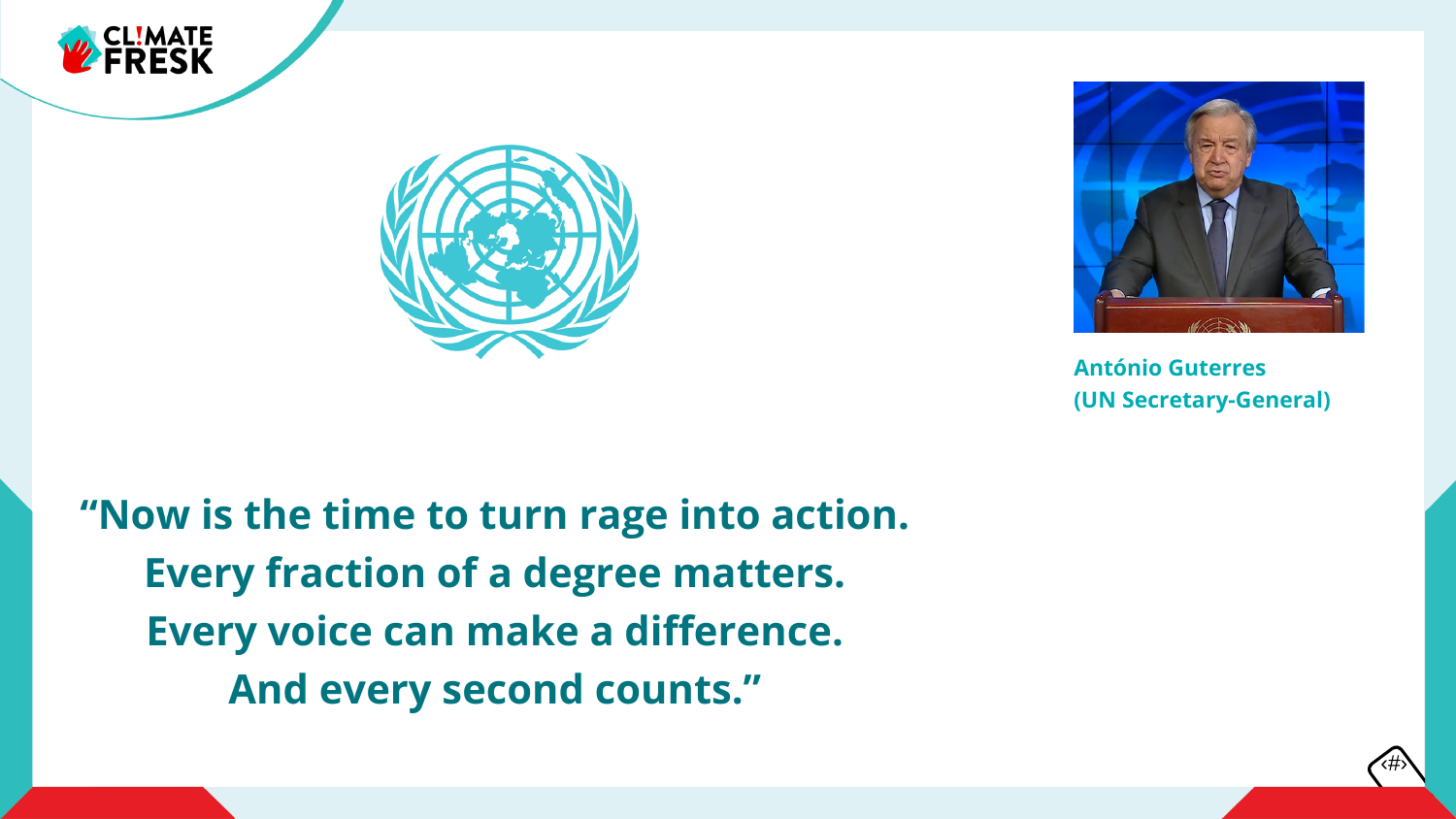

António Guterres
(UN Secretary-General)

“Now is the time to turn rage into action.
Every fraction of a degree matters.
Every voice can make a difference.
And every second counts.”

‹#›